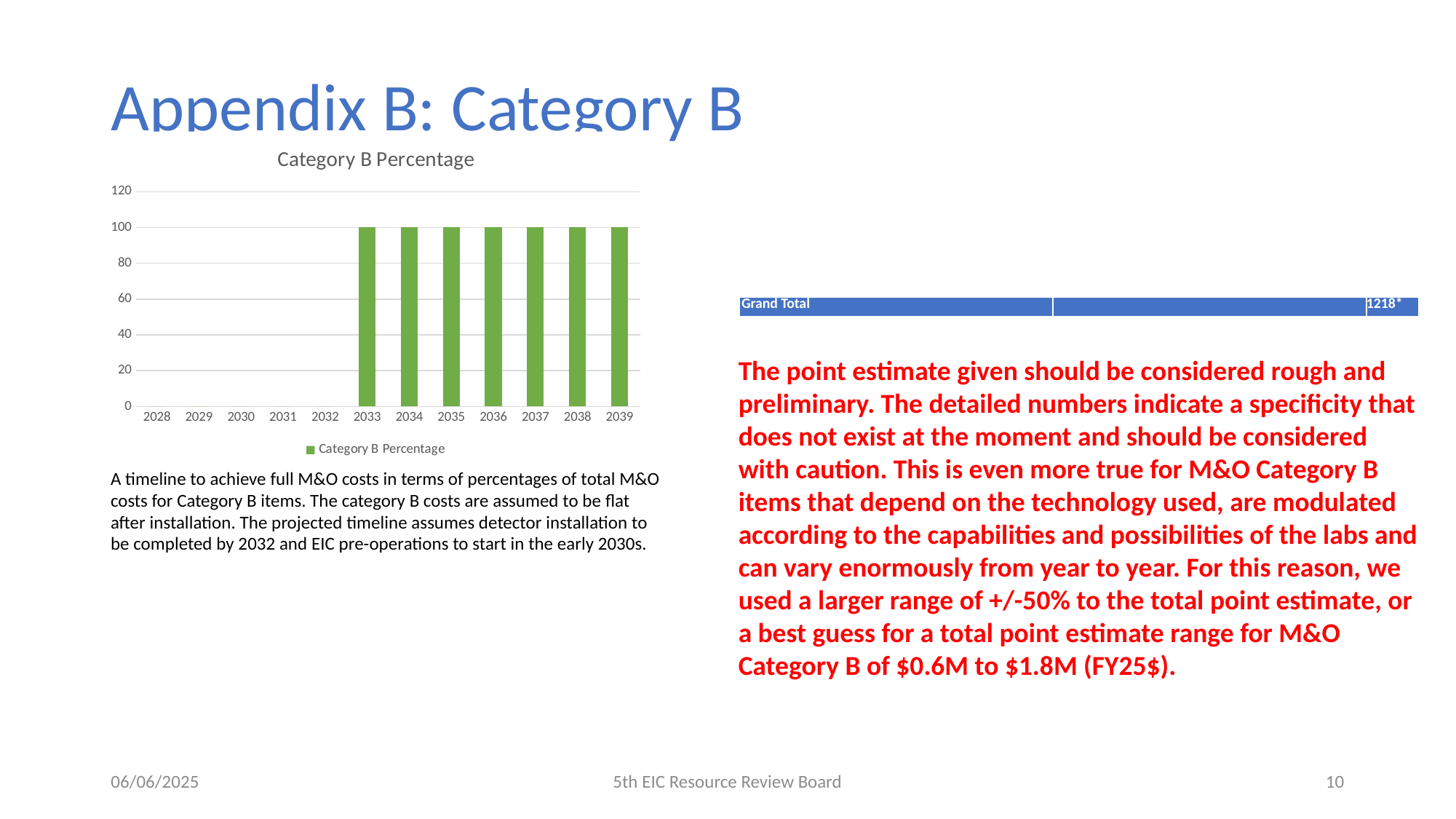

# Appendix B: Category B

### Chart:

| Category | Category B Percentage |
|---|---|
| 2028 | 0.0 |
| 2029 | 0.0 |
| 2030 | 0.0 |
| 2031 | 0.0 |
| 2032 | 0.0 |
| 2033 | 100.0 |
| 2034 | 100.0 |
| 2035 | 100.0 |
| 2036 | 100.0 |
| 2037 | 100.0 |
| 2038 | 100.0 |
| 2039 | 100.0 |
| Grand Total |  | 1218\* |
| --- | --- | --- |
The point estimate given should be considered rough and preliminary. The detailed numbers indicate a specificity that does not exist at the moment and should be considered with caution. This is even more true for M&O Category B items that depend on the technology used, are modulated according to the capabilities and possibilities of the labs and can vary enormously from year to year. For this reason, we used a larger range of +/-50% to the total point estimate, or a best guess for a total point estimate range for M&O Category B of $0.6M to $1.8M (FY25$).
A timeline to achieve full M&O costs in terms of percentages of total M&O costs for Category B items. The category B costs are assumed to be flat after installation. The projected timeline assumes detector installation to be completed by 2032 and EIC pre-operations to start in the early 2030s.
06/06/2025
5th EIC Resource Review Board
10